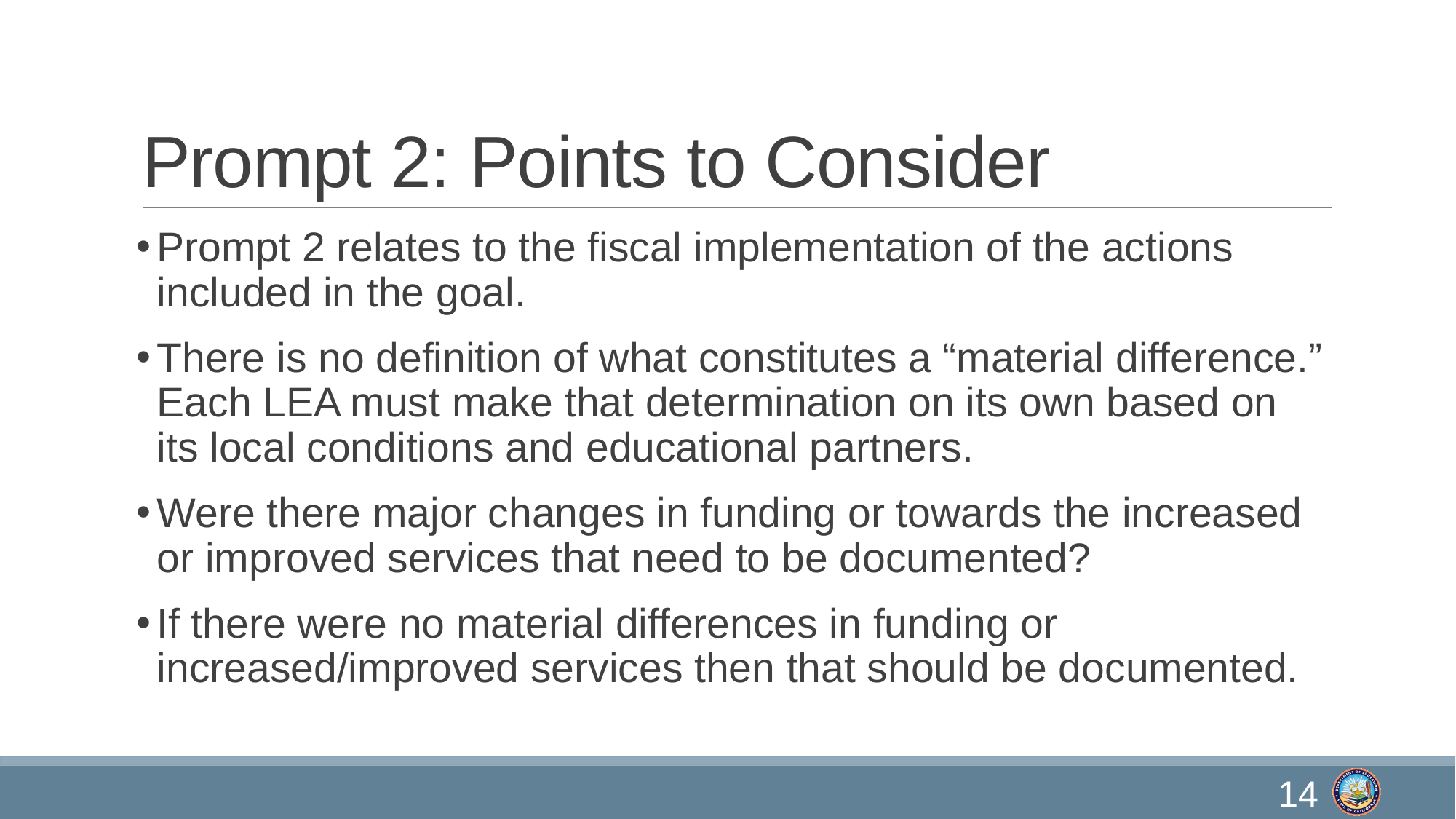

# Prompt 2: Points to Consider
Prompt 2 relates to the fiscal implementation of the actions included in the goal.
There is no definition of what constitutes a “material difference.” Each LEA must make that determination on its own based on its local conditions and educational partners.
Were there major changes in funding or towards the increased or improved services that need to be documented?
If there were no material differences in funding or increased/improved services then that should be documented.
14